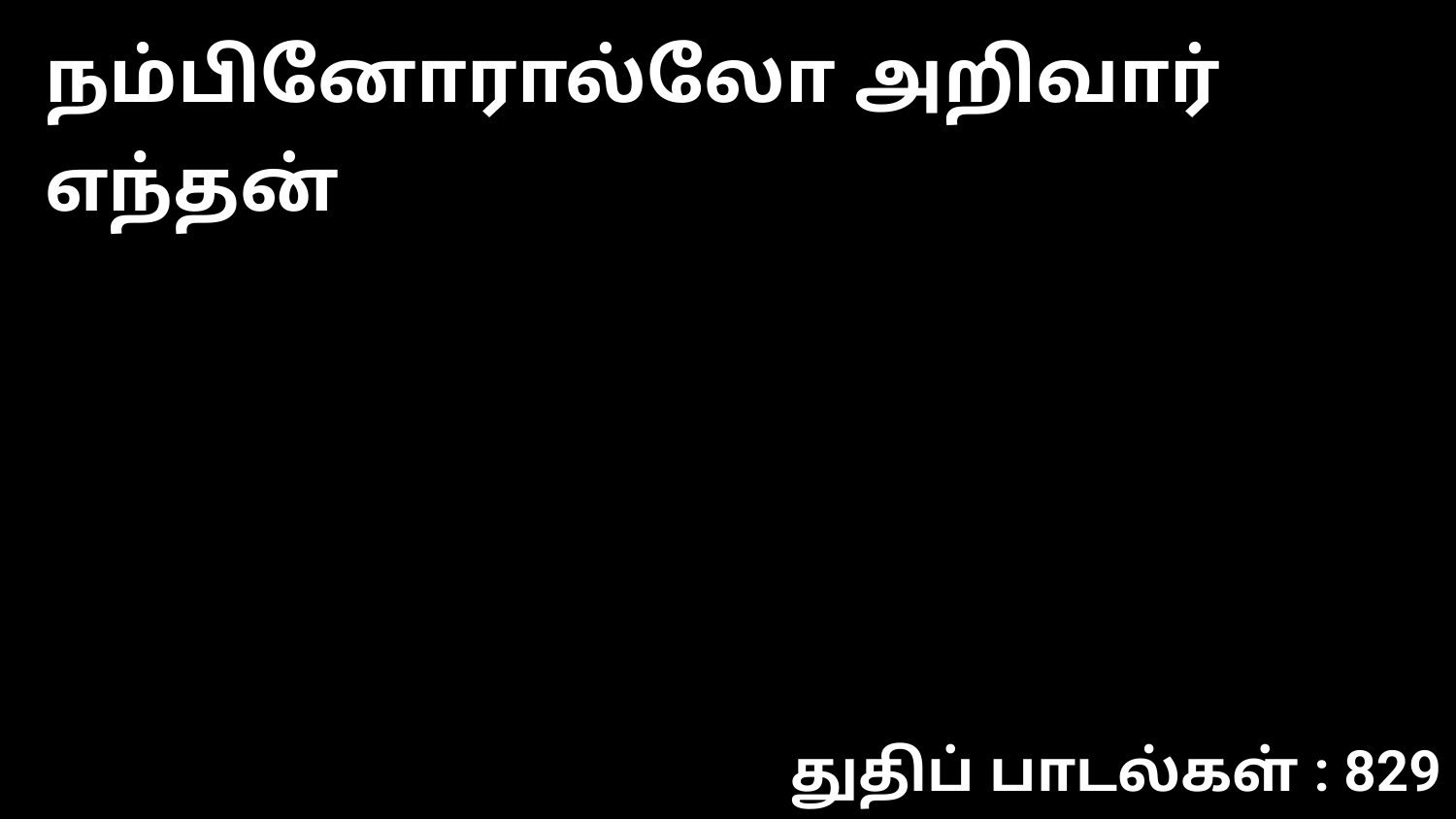

நம்பினோரால்லோ அறிவார் எந்தன்
துதிப் பாடல்கள் : 829